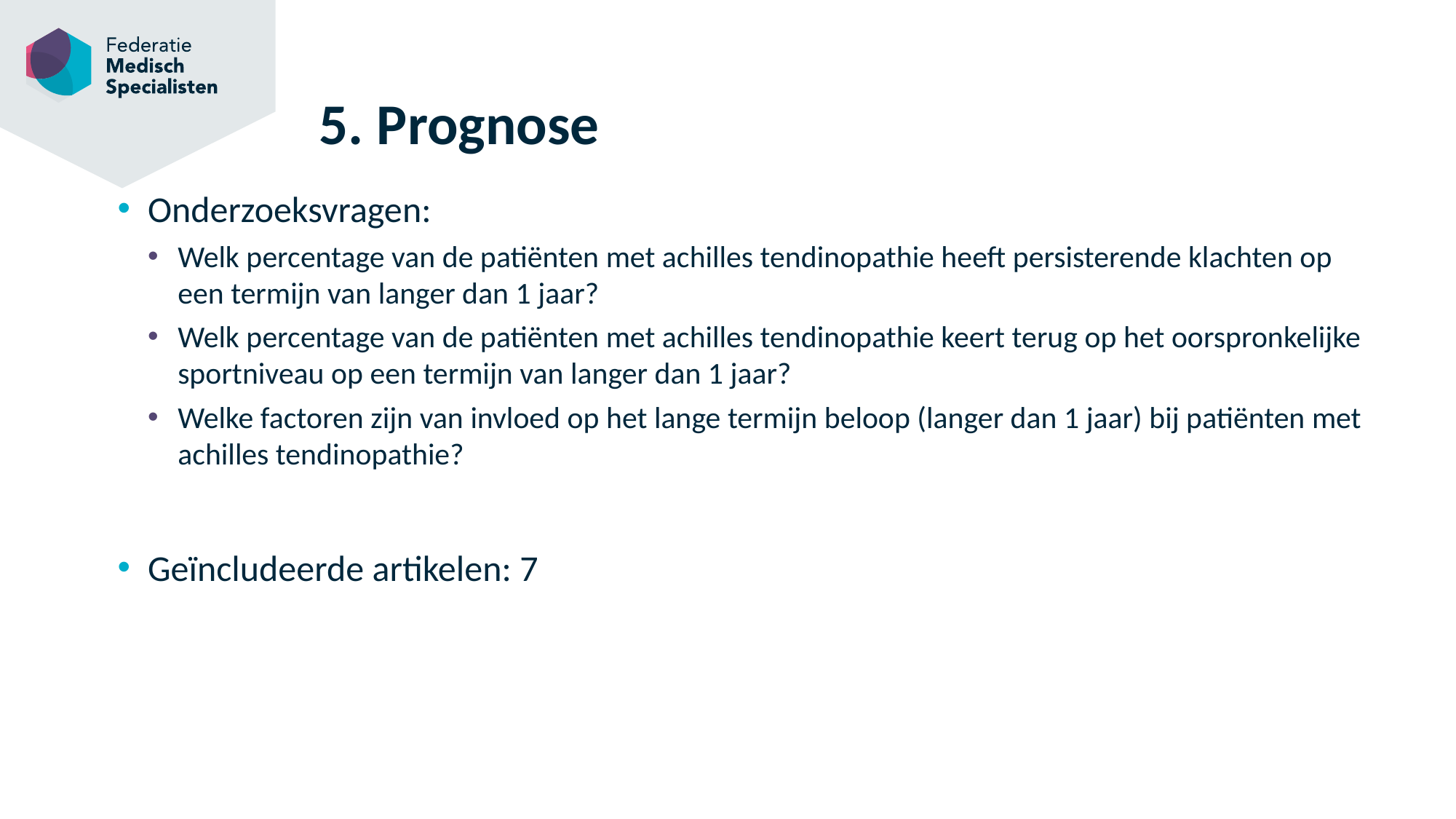

# 5. Prognose
Onderzoeksvragen:
Welk percentage van de patiënten met achilles tendinopathie heeft persisterende klachten op een termijn van langer dan 1 jaar?
Welk percentage van de patiënten met achilles tendinopathie keert terug op het oorspronkelijke sportniveau op een termijn van langer dan 1 jaar?
Welke factoren zijn van invloed op het lange termijn beloop (langer dan 1 jaar) bij patiënten met achilles tendinopathie?

Geïncludeerde artikelen: 7